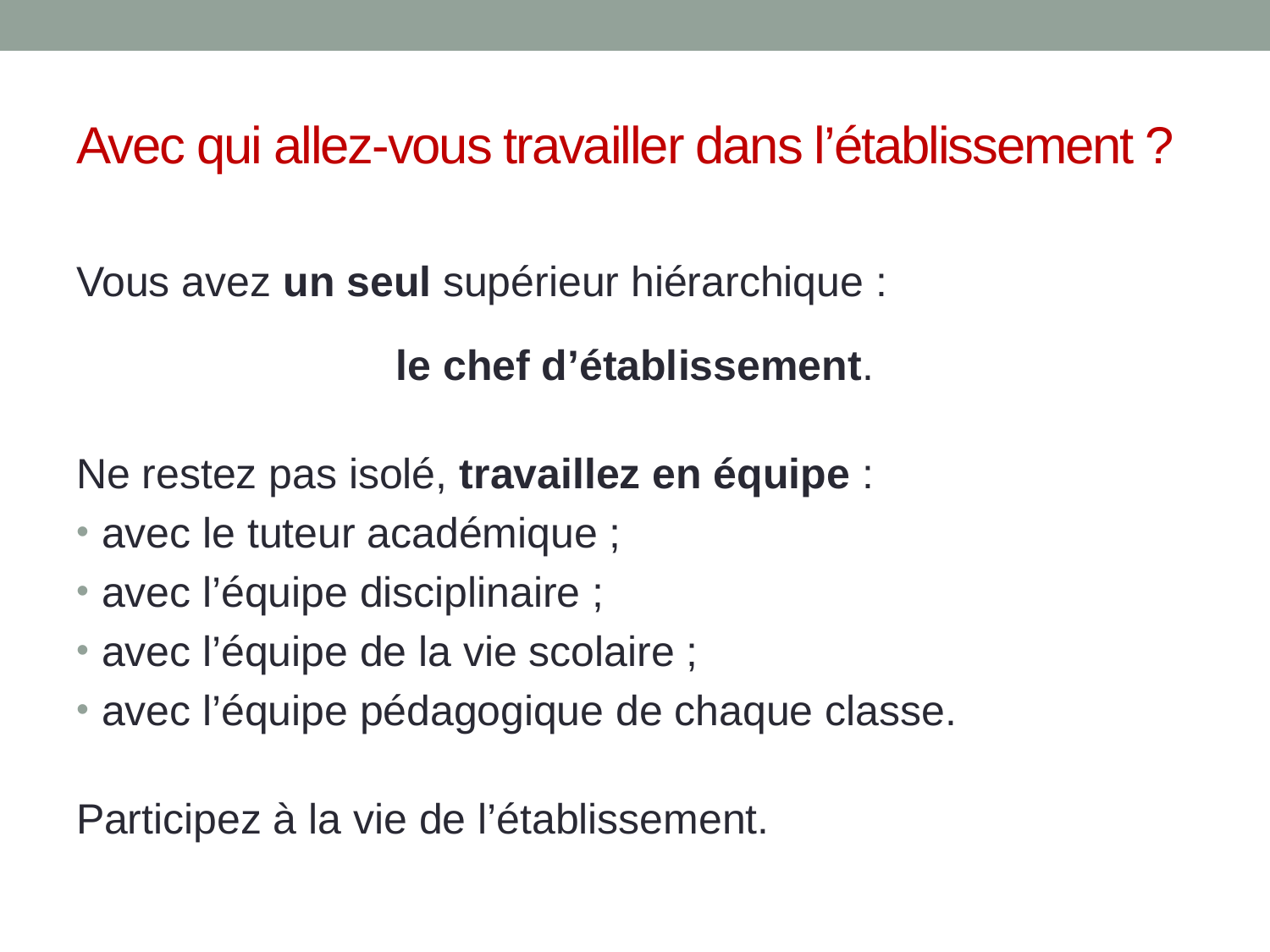

# Avec qui allez-vous travailler dans l’établissement ?

Vous avez un seul supérieur hiérarchique :

le chef d’établissement.

Ne restez pas isolé, travaillez en équipe :
avec le tuteur académique ;
avec l’équipe disciplinaire ;
avec l’équipe de la vie scolaire ;
avec l’équipe pédagogique de chaque classe.

Participez à la vie de l’établissement.